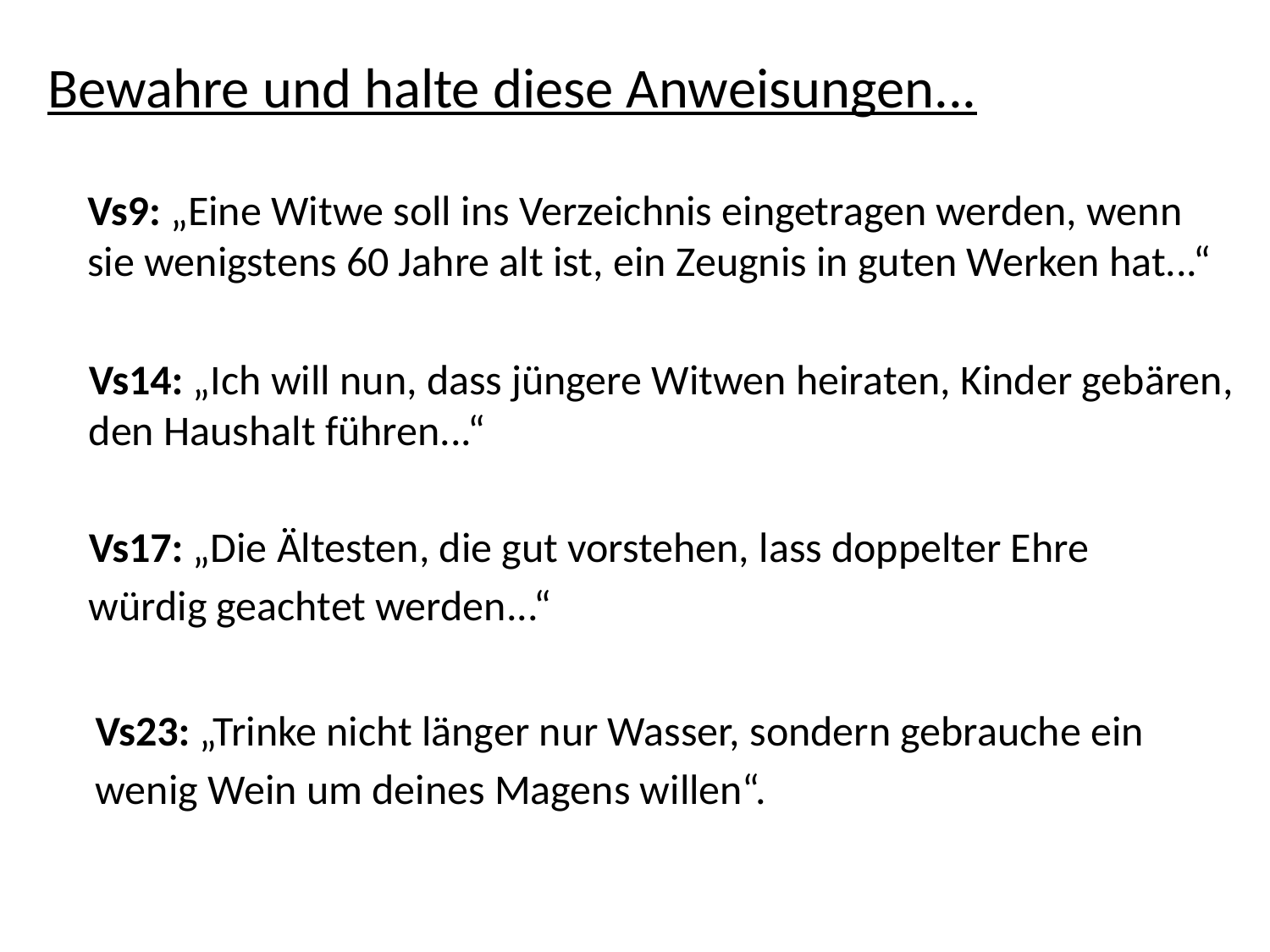

# Bewahre und halte diese Anweisungen...
Vs9: „Eine Witwe soll ins Verzeichnis eingetragen werden, wenn sie wenigstens 60 Jahre alt ist, ein Zeugnis in guten Werken hat...“
Vs14: „Ich will nun, dass jüngere Witwen heiraten, Kinder gebären, den Haushalt führen...“
Vs17: „Die Ältesten, die gut vorstehen, lass doppelter Ehre würdig geachtet werden...“
Vs23: „Trinke nicht länger nur Wasser, sondern gebrauche ein wenig Wein um deines Magens willen“.